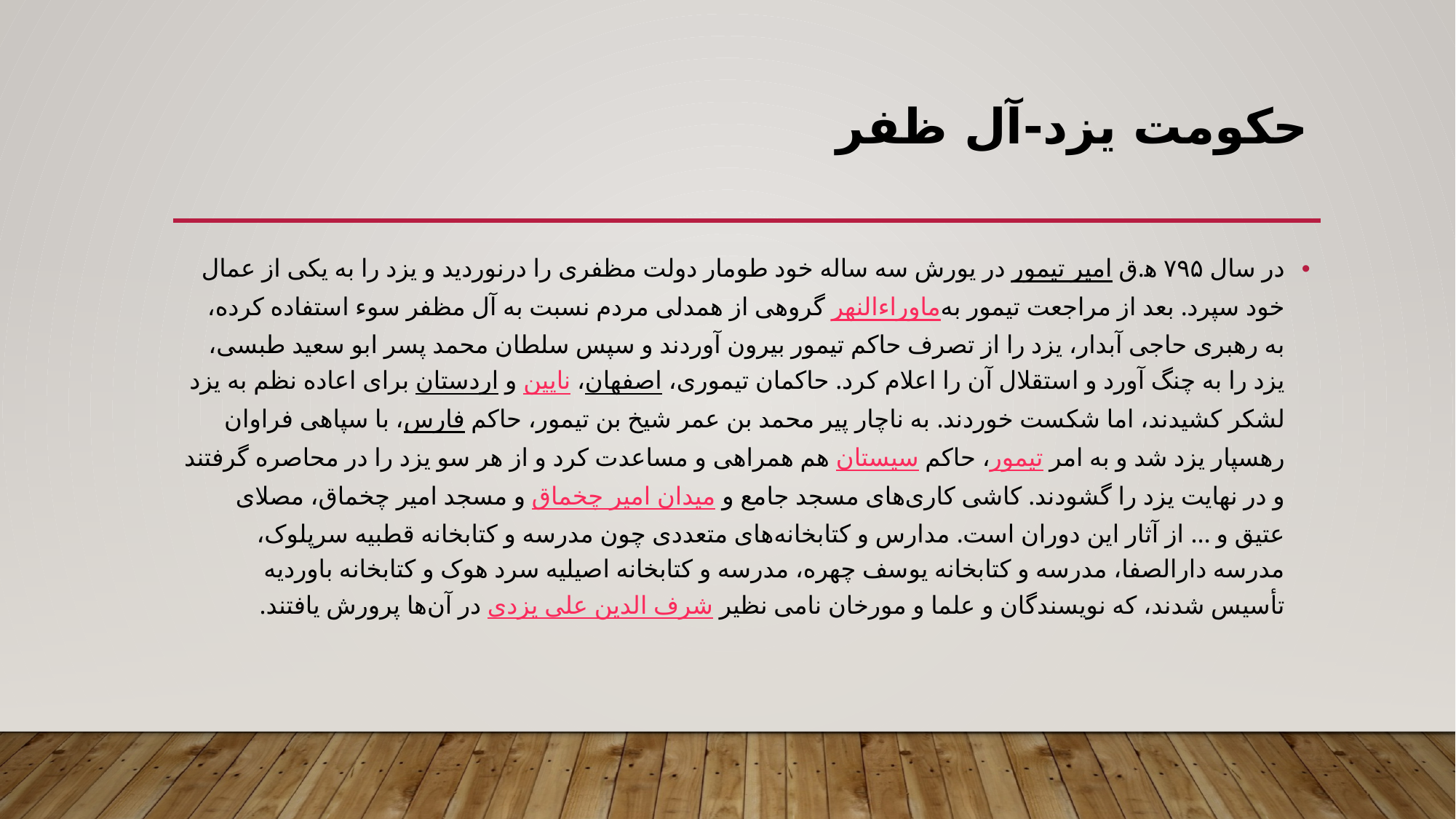

# حکومت یزد-آل ظفر
در سال ۷۹۵ ه‍.ق امیر تیمور در یورش سه ساله خود طومار دولت مظفری را درنوردید و یزد را به یکی از عمال خود سپرد. بعد از مراجعت تیمور بهماوراءالنهر گروهی از همدلی مردم نسبت به آل مظفر سوء استفاده کرده، به رهبری حاجی آبدار، یزد را از تصرف حاکم تیمور بیرون آوردند و سپس سلطان محمد پسر ابو سعید طبسی، یزد را به چنگ آورد و استقلال آن را اعلام کرد. حاکمان تیموری، اصفهان، نایین و اردستان برای اعاده نظم به یزد لشکر کشیدند، اما شکست خوردند. به ناچار پیر محمد بن عمر شیخ بن تیمور، حاکم فارس، با سپاهی فراوان رهسپار یزد شد و به امر تیمور، حاکم سیستان هم همراهی و مساعدت کرد و از هر سو یزد را در محاصره گرفتند و در نهایت یزد را گشودند. کاشی کاری‌های مسجد جامع و میدان امیر چخماق و مسجد امیر چخماق، مصلای عتیق و … از آثار این دوران است. مدارس و کتابخانه‌های متعددی چون مدرسه و کتابخانه قطبیه سرپلوک، مدرسه دارالصفا، مدرسه و کتابخانه یوسف چهره، مدرسه و کتابخانه اصیلیه سرد هوک و کتابخانه باوردیه تأسیس شدند، که نویسندگان و علما و مورخان نامی نظیر شرف الدین علی یزدی در آن‌ها پرورش یافتند.